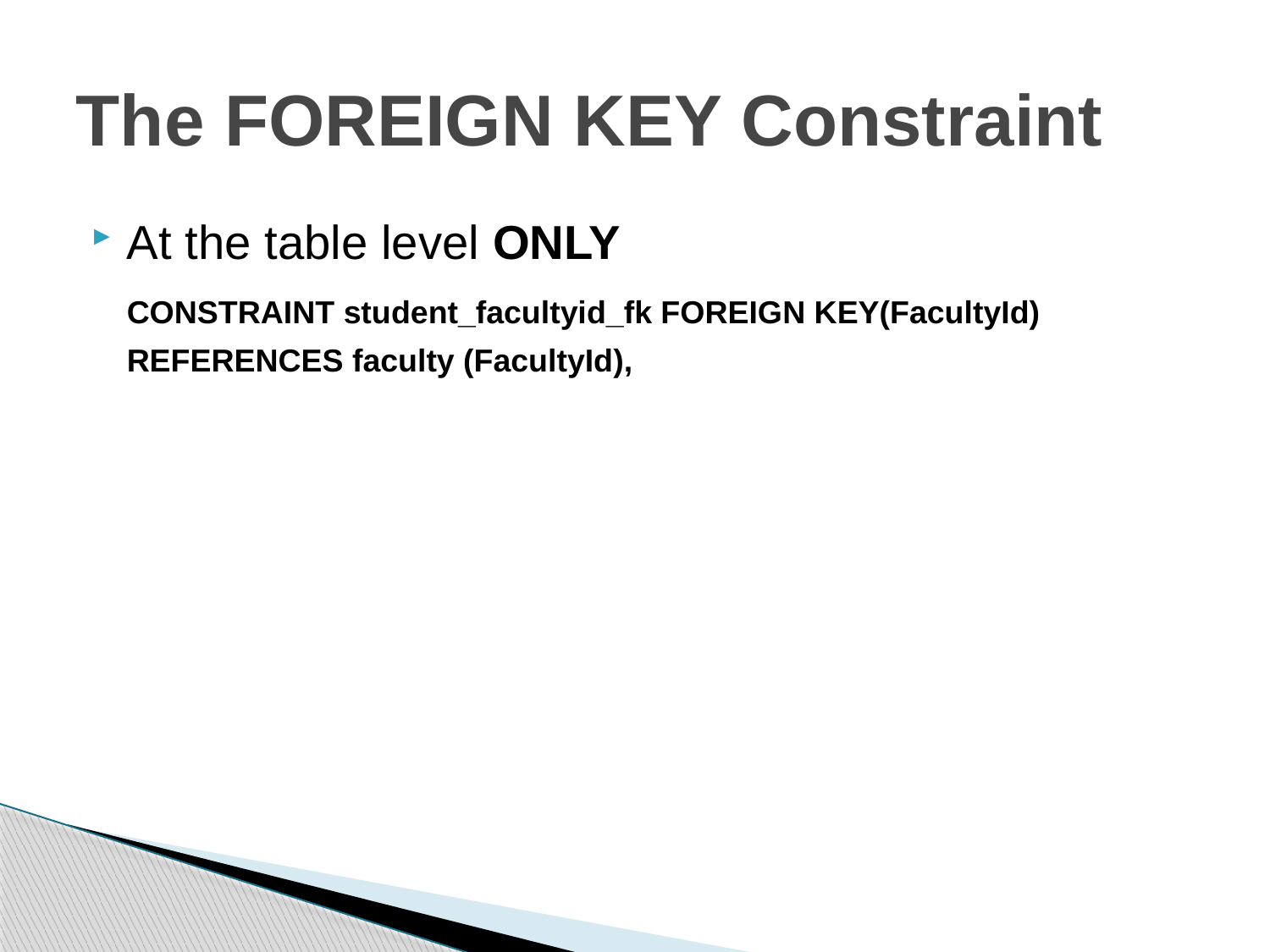

# The FOREIGN KEY Constraint
At the table level ONLY
	CONSTRAINT student_facultyid_fk FOREIGN KEY(FacultyId)
	REFERENCES faculty (FacultyId),